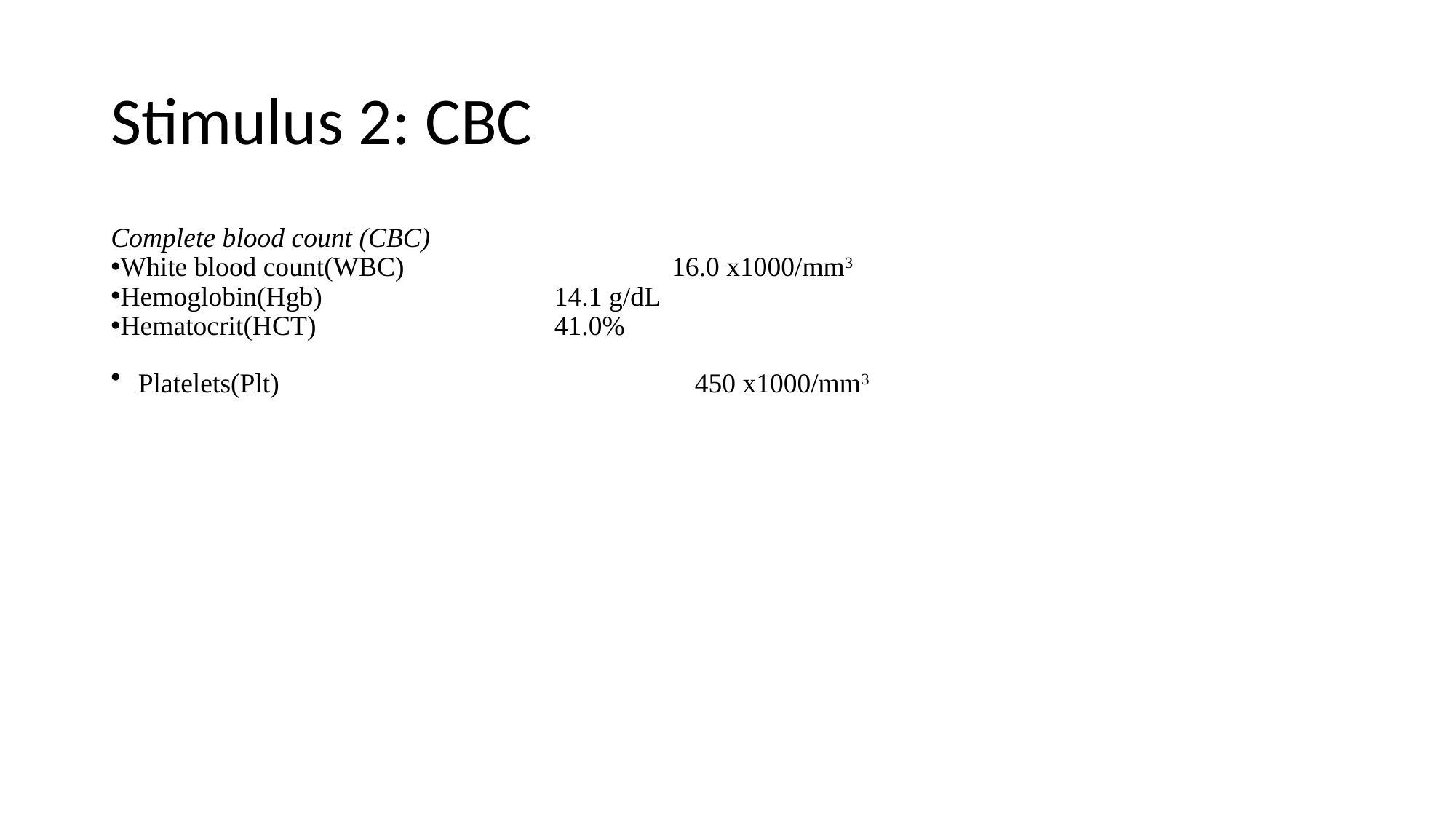

# Stimulus 2: CBC
Complete blood count (CBC)
White blood count(WBC)		                  16.0 x1000/mm3
Hemoglobin(Hgb)			 14.1 g/dL
Hematocrit(HCT)			 41.0%
Platelets(Plt)	                                                 450 x1000/mm3